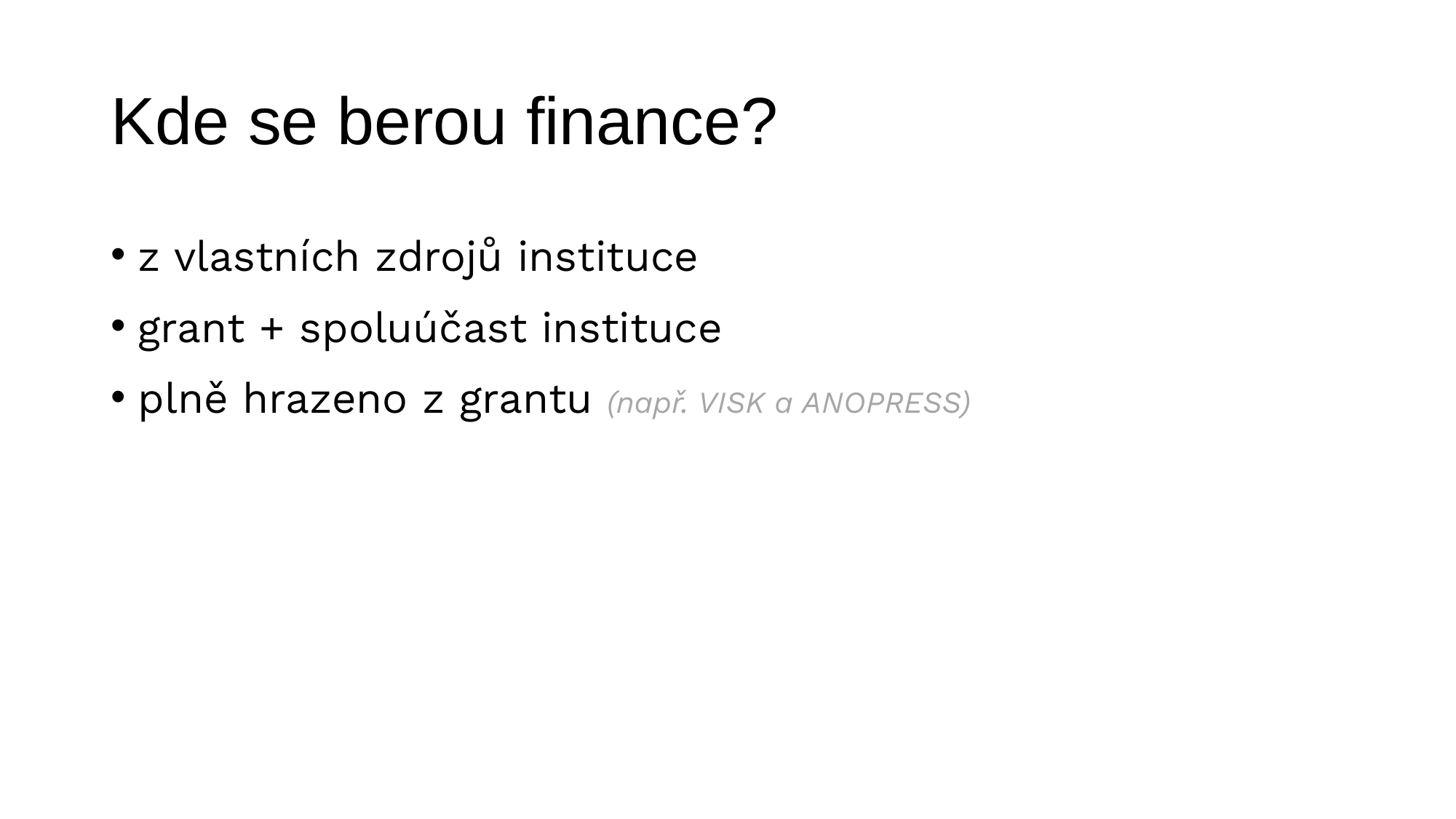

# Kde se berou finance?
z vlastních zdrojů instituce
grant + spoluúčast instituce
plně hrazeno z grantu (např. VISK a ANOPRESS)